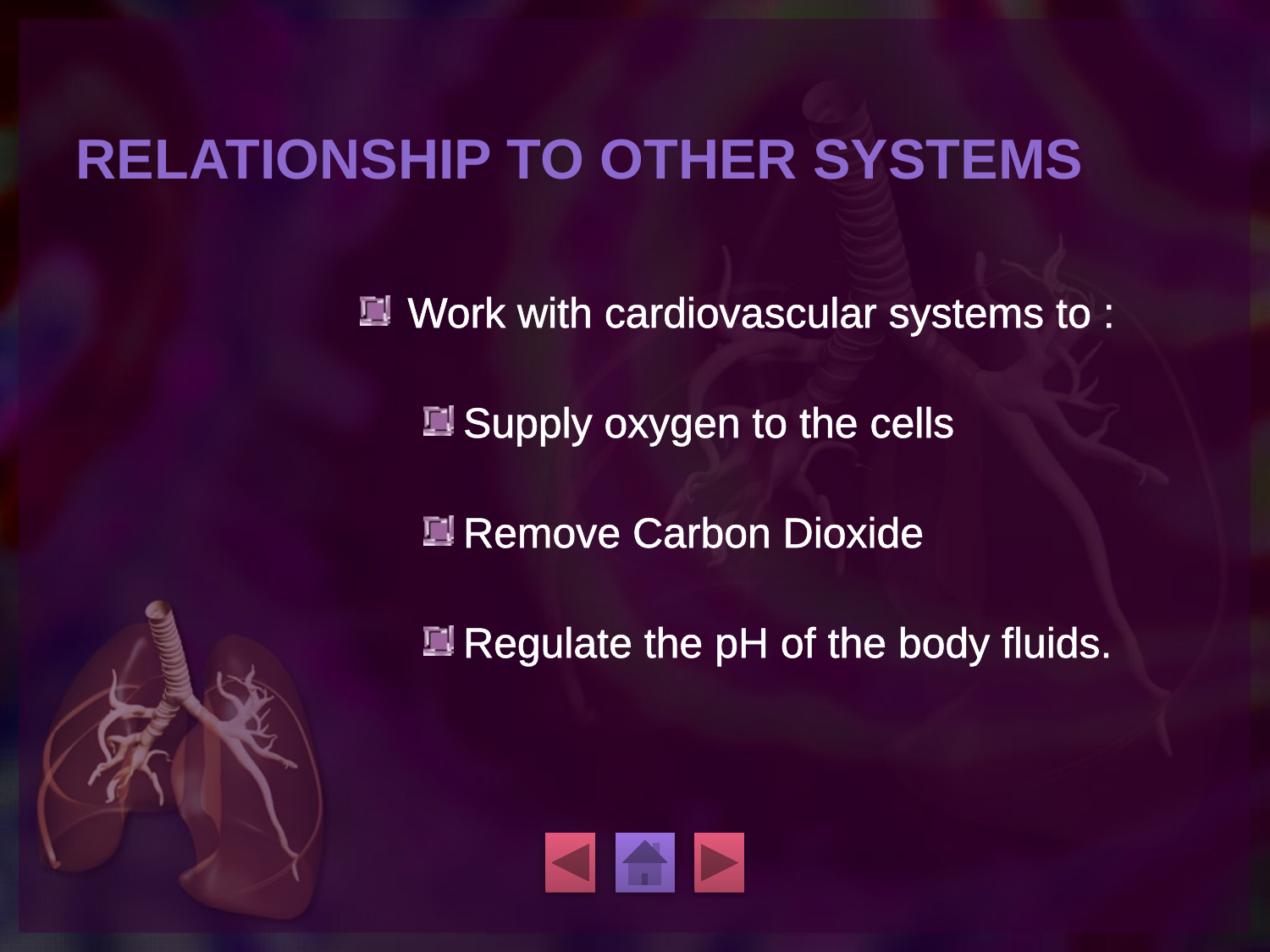

# RELATIONSHIP TO OTHER SYSTEMS
Work with cardiovascular systems to :
Supply oxygen to the cells
Remove Carbon Dioxide
Regulate the pH of the body fluids.